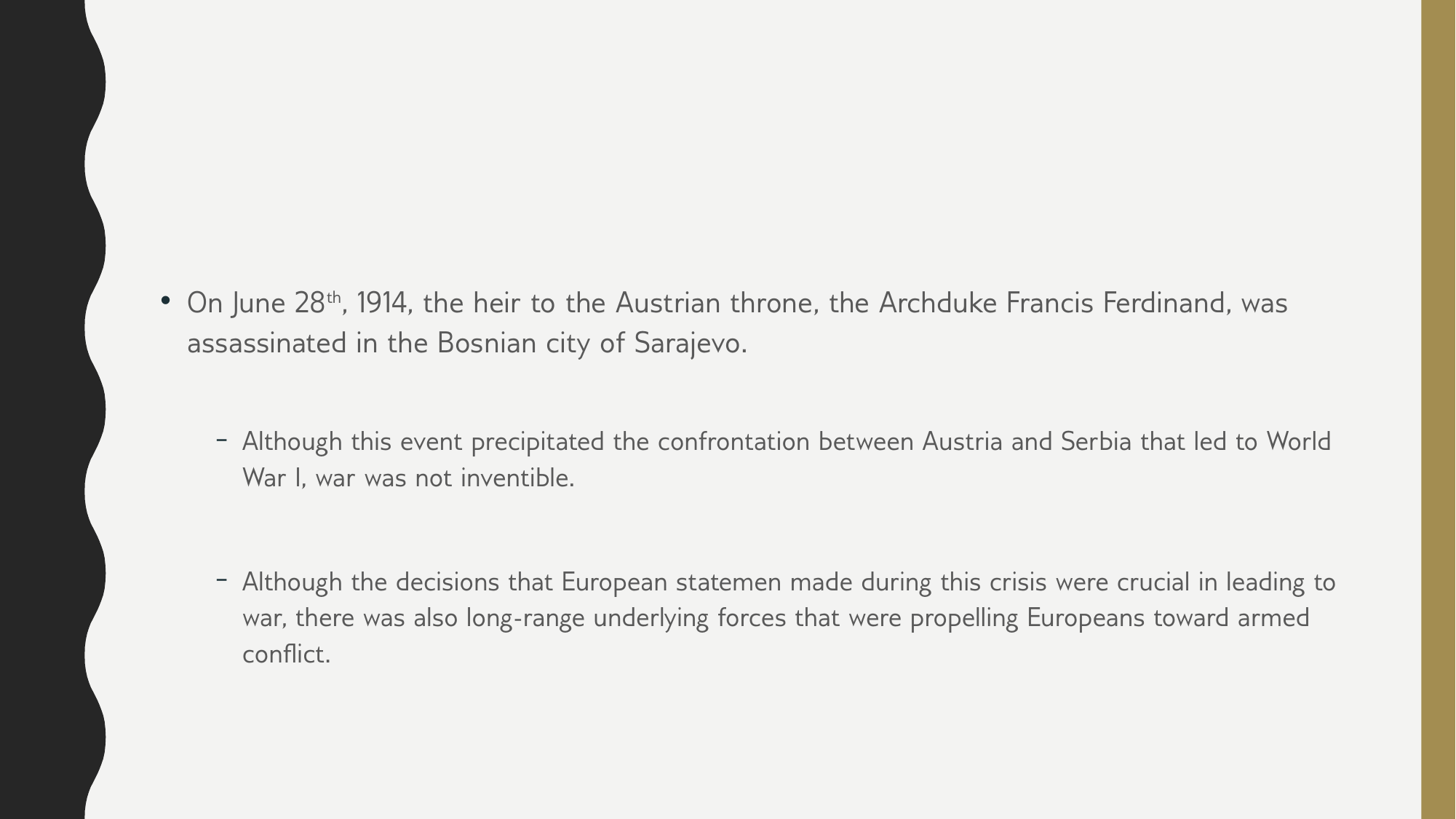

#
On June 28th, 1914, the heir to the Austrian throne, the Archduke Francis Ferdinand, was assassinated in the Bosnian city of Sarajevo.

Although this event precipitated the confrontation between Austria and Serbia that led to World War I, war was not inventible.

Although the decisions that European statemen made during this crisis were crucial in leading to war, there was also long-range underlying forces that were propelling Europeans toward armed conflict.